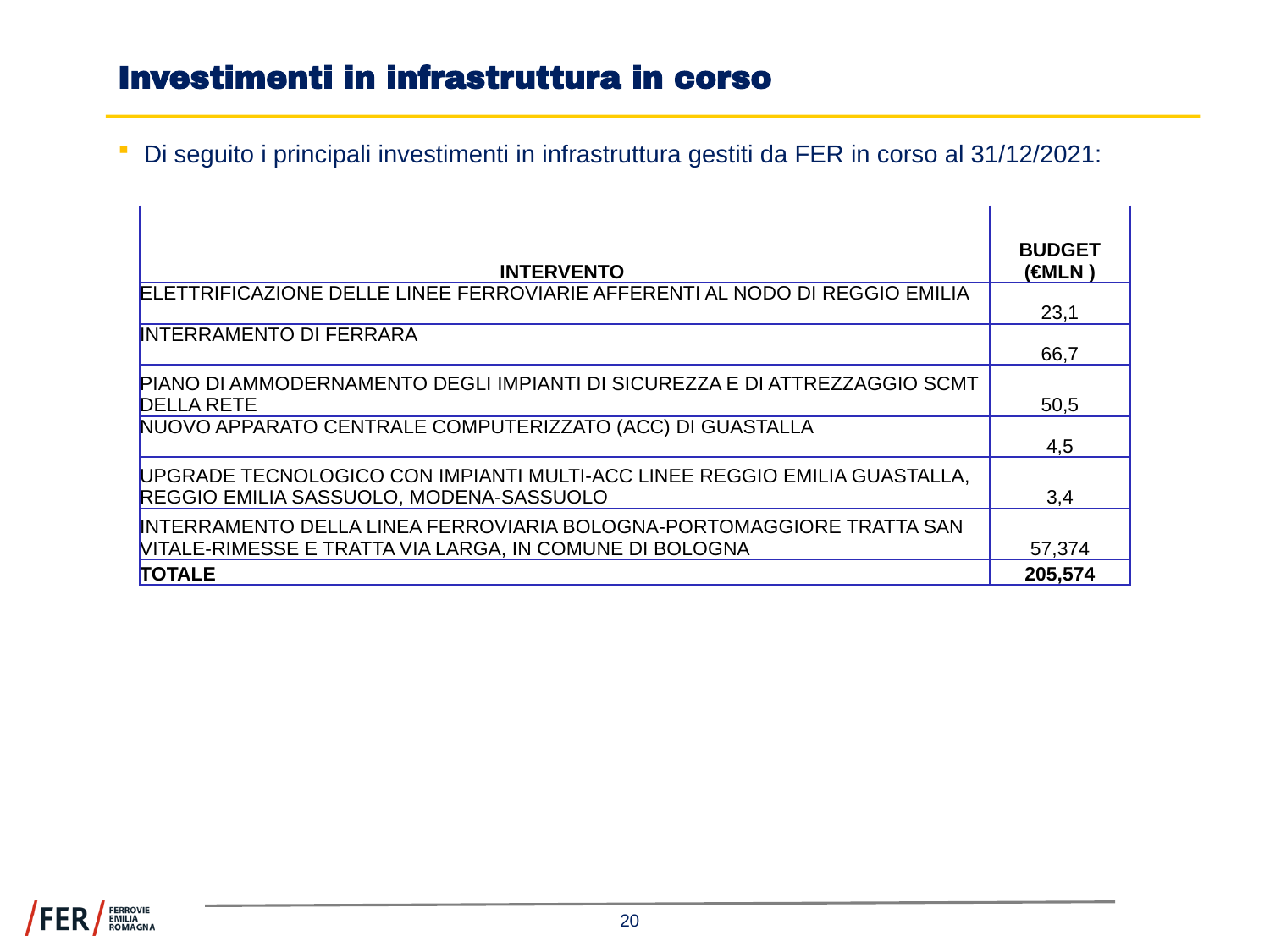

# Investimenti in infrastruttura in corso
Di seguito i principali investimenti in infrastruttura gestiti da FER in corso al 31/12/2021:
| INTERVENTO | BUDGET (€MLN ) |
| --- | --- |
| ELETTRIFICAZIONE DELLE LINEE FERROVIARIE AFFERENTI AL NODO DI REGGIO EMILIA | 23,1 |
| INTERRAMENTO DI FERRARA | 66,7 |
| PIANO DI AMMODERNAMENTO DEGLI IMPIANTI DI SICUREZZA E DI ATTREZZAGGIO SCMT DELLA RETE | 50,5 |
| NUOVO APPARATO CENTRALE COMPUTERIZZATO (ACC) DI GUASTALLA | 4,5 |
| UPGRADE TECNOLOGICO CON IMPIANTI MULTI-ACC LINEE REGGIO EMILIA GUASTALLA, REGGIO EMILIA SASSUOLO, MODENA-SASSUOLO | 3,4 |
| INTERRAMENTO DELLA LINEA FERROVIARIA BOLOGNA-PORTOMAGGIORE TRATTA SAN VITALE-RIMESSE E TRATTA VIA LARGA, IN COMUNE DI BOLOGNA | 57,374 |
| TOTALE | 205,574 |